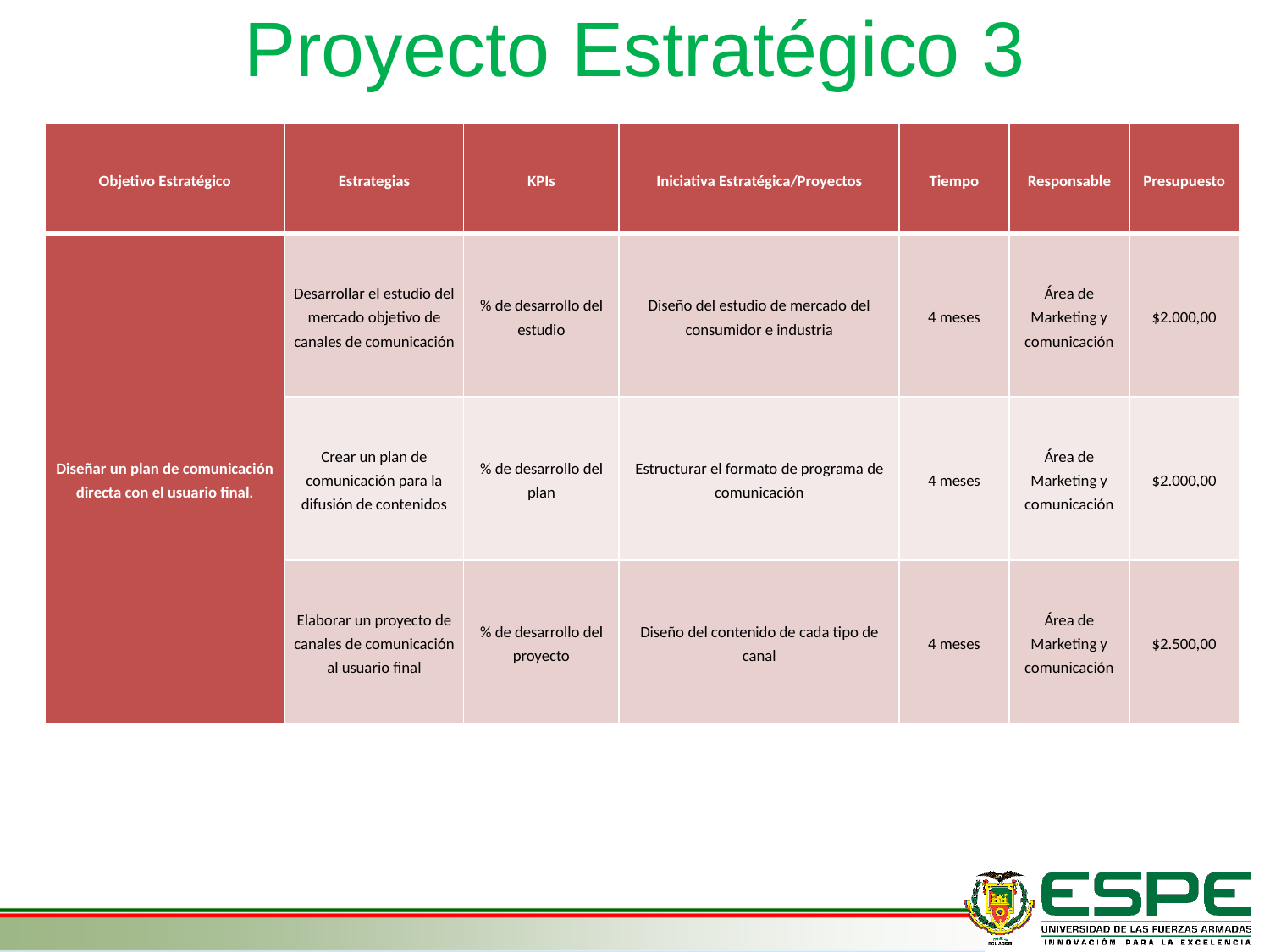

Proyecto Estratégico 3
| Objetivo Estratégico | Estrategias | KPIs | Iniciativa Estratégica/Proyectos | Tiempo | Responsable | Presupuesto |
| --- | --- | --- | --- | --- | --- | --- |
| Diseñar un plan de comunicación directa con el usuario final. | Desarrollar el estudio del mercado objetivo de canales de comunicación | % de desarrollo del estudio | Diseño del estudio de mercado del consumidor e industria | 4 meses | Área de Marketing y comunicación | $2.000,00 |
|  | Crear un plan de comunicación para la difusión de contenidos | % de desarrollo del plan | Estructurar el formato de programa de comunicación | 4 meses | Área de Marketing y comunicación | $2.000,00 |
|  | Elaborar un proyecto de canales de comunicación al usuario final | % de desarrollo del proyecto | Diseño del contenido de cada tipo de canal | 4 meses | Área de Marketing y comunicación | $2.500,00 |